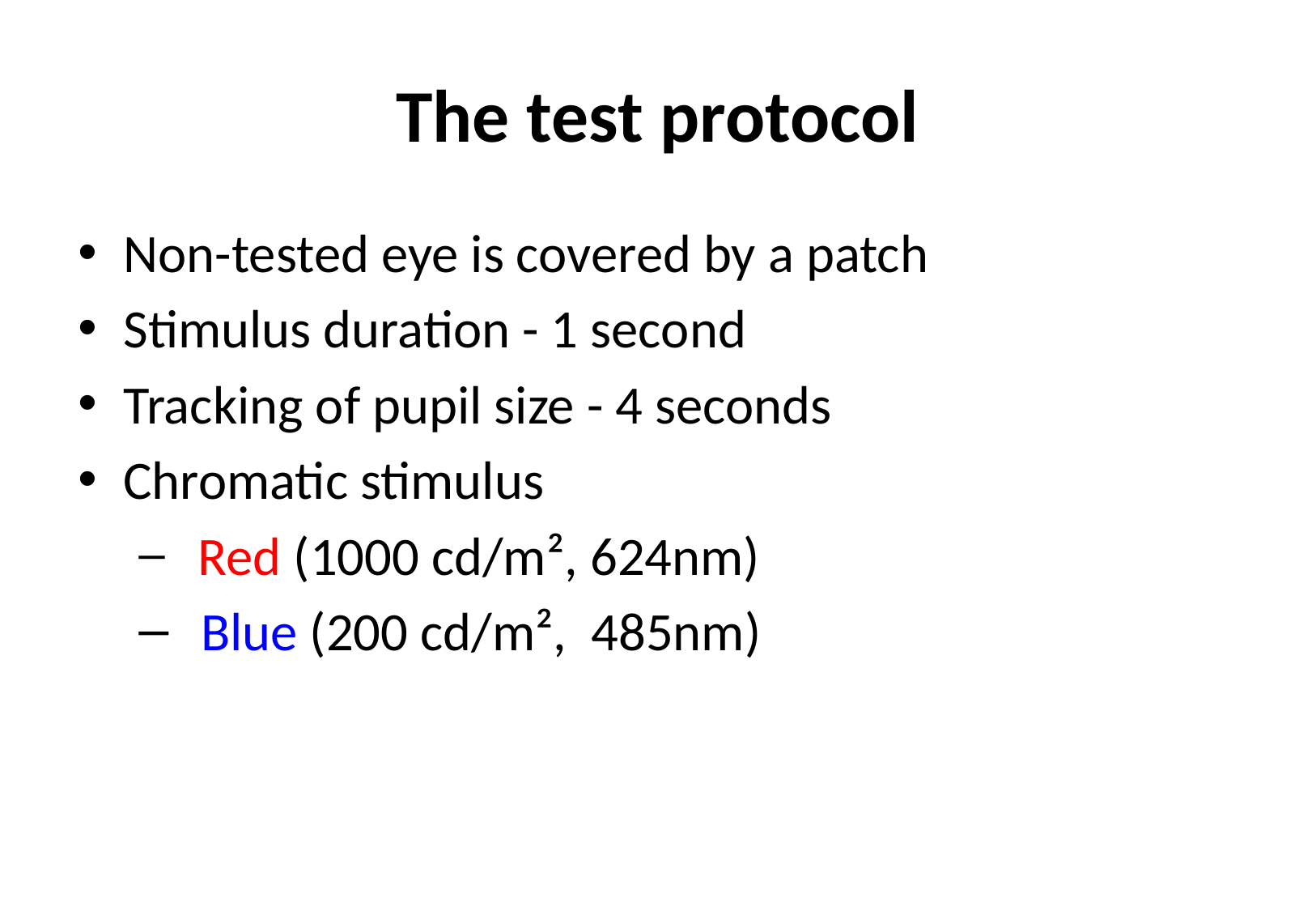

# The test protocol
Non-tested eye is covered by a patch
Stimulus duration - 1 second
Tracking of pupil size - 4 seconds
Chromatic stimulus
  Red (1000 cd/m², 624nm)
  Blue (200 cd/m²,  485nm)